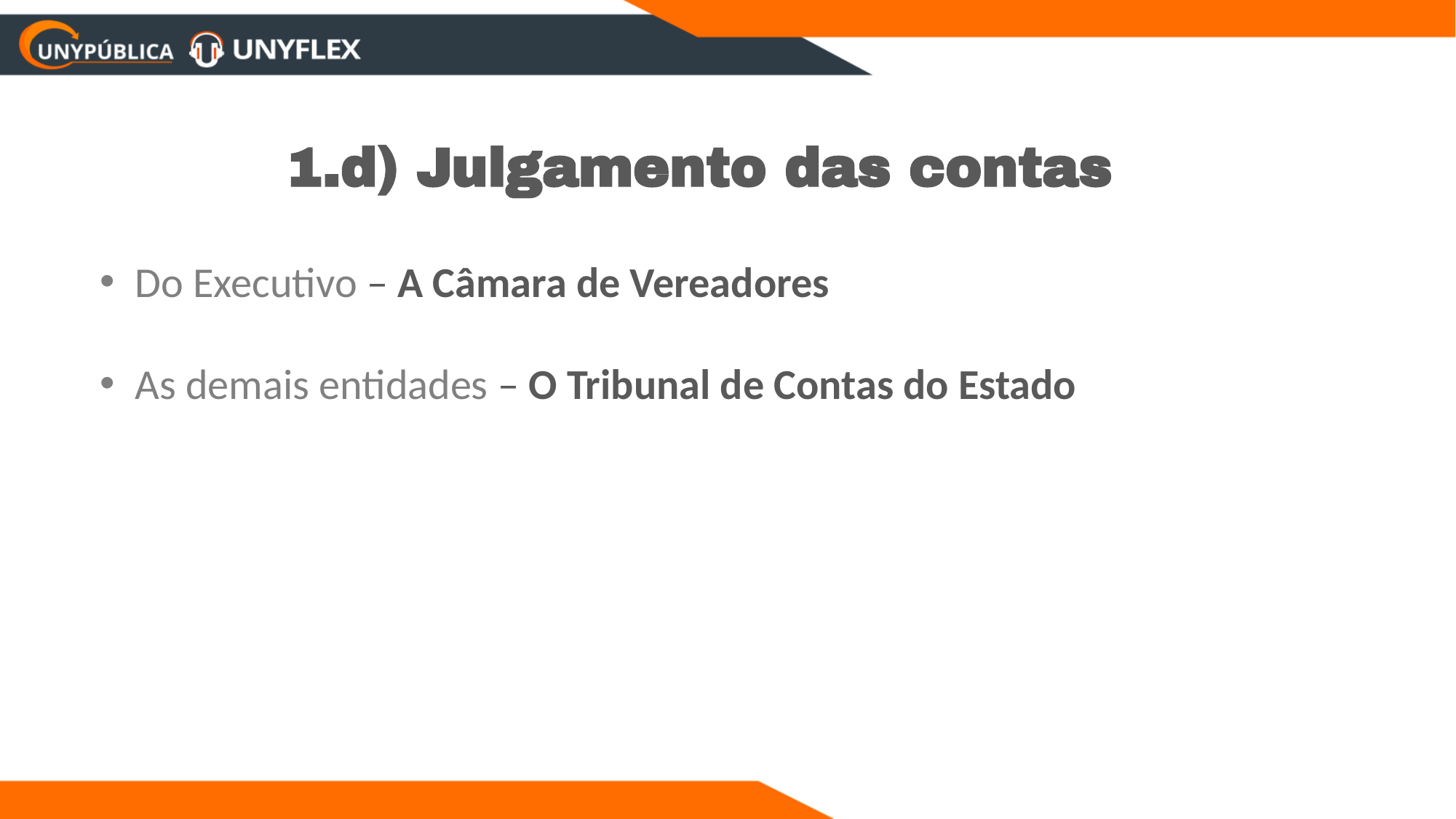

1.d) Julgamento das contas
 Do Executivo – A Câmara de Vereadores

 As demais entidades – O Tribunal de Contas do Estado